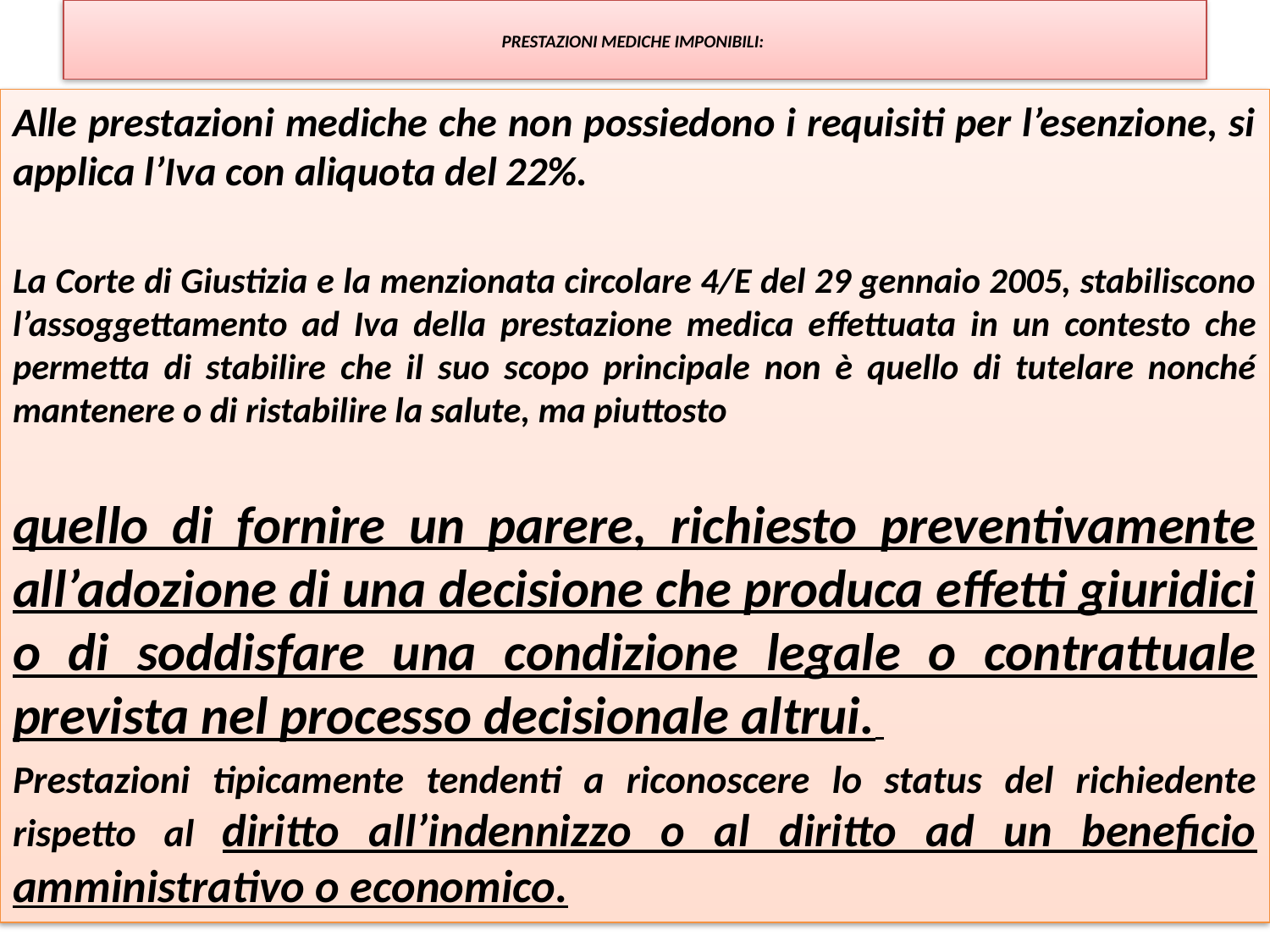

# Prestazioni mediche imponibili:
Alle prestazioni mediche che non possiedono i requisiti per l’esenzione, si applica l’Iva con aliquota del 22%.

La Corte di Giustizia e la menzionata circolare 4/E del 29 gennaio 2005, stabiliscono l’assoggettamento ad Iva della prestazione medica effettuata in un contesto che permetta di stabilire che il suo scopo principale non è quello di tutelare nonché mantenere o di ristabilire la salute, ma piuttosto

quello di fornire un parere, richiesto preventivamente all’adozione di una decisione che produca effetti giuridici o di soddisfare una condizione legale o contrattuale prevista nel processo decisionale altrui.
Prestazioni tipicamente tendenti a riconoscere lo status del richiedente rispetto al diritto all’indennizzo o al diritto ad un beneficio amministrativo o economico.